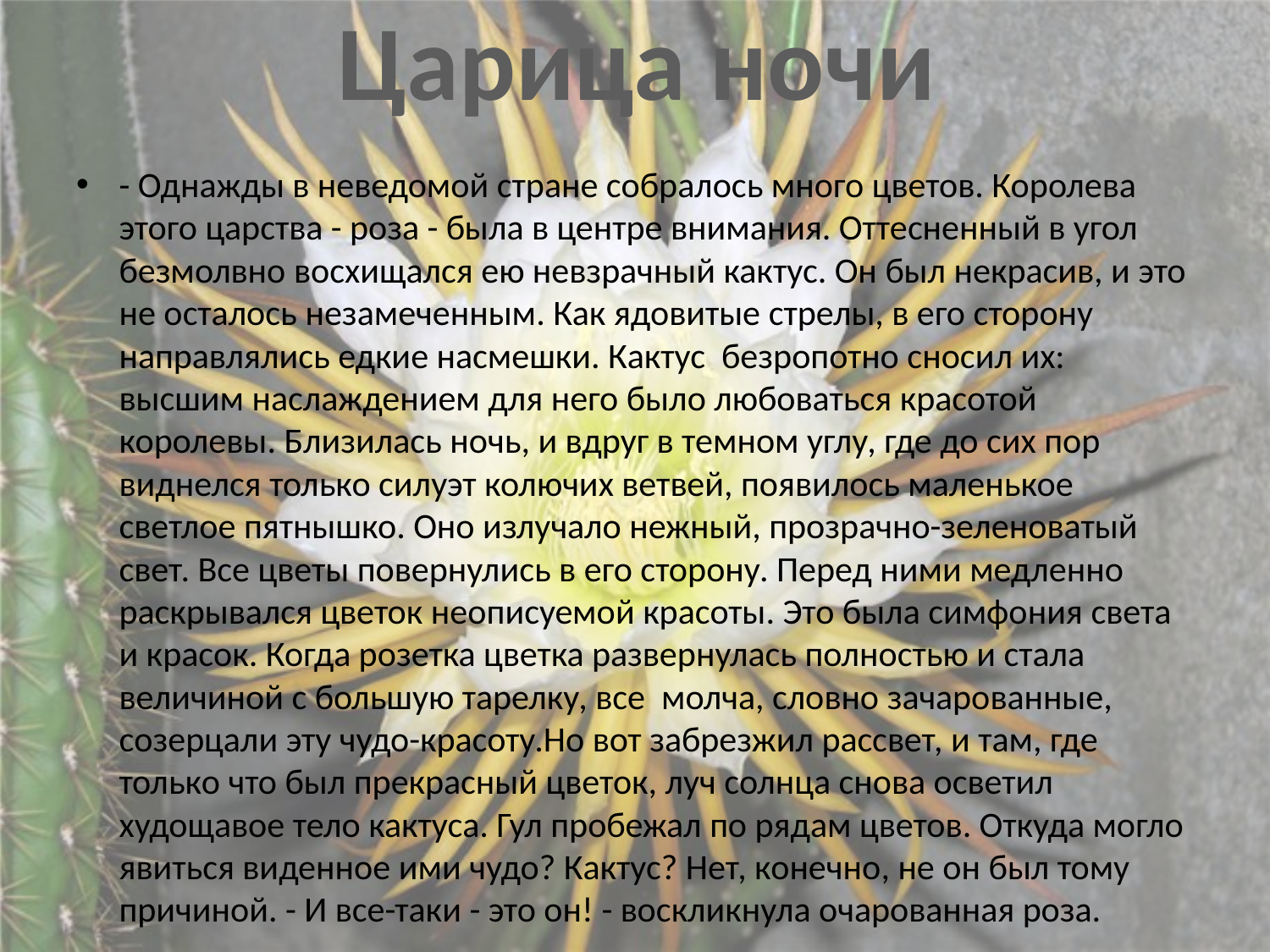

# Царица ночи

- Однажды в неведомой стране собралось много цветов. Королева этого царства - роза - была в центре внимания. Оттесненный в угол безмолвно восхищался ею невзрачный кактус. Он был некрасив, и это не осталось незамеченным. Как ядовитые стрелы, в его сторону направлялись едкие насмешки. Кактус  безропотно сносил их: высшим наслаждением для него было любоваться красотой королевы. Близилась ночь, и вдруг в темном углу, где до сих пор виднелся только силуэт колючих ветвей, появилось маленькое светлое пятнышко. Оно излучало нежный, прозрачно-зеленоватый свет. Все цветы повернулись в его сторону. Перед ними медленно раскрывался цветок неописуемой красоты. Это была симфония света и красок. Когда розетка цветка развернулась полностью и стала величиной с большую тарелку, все  молча, словно зачарованные, созерцали эту чудо-красоту.Но вот забрезжил рассвет, и там, где только что был прекрасный цветок, луч солнца снова осветил худощавое тело кактуса. Гул пробежал по рядам цветов. Откуда могло явиться виденное ими чудо? Кактус? Нет, конечно, не он был тому причиной. - И все-таки - это он! - воскликнула очарованная роза.